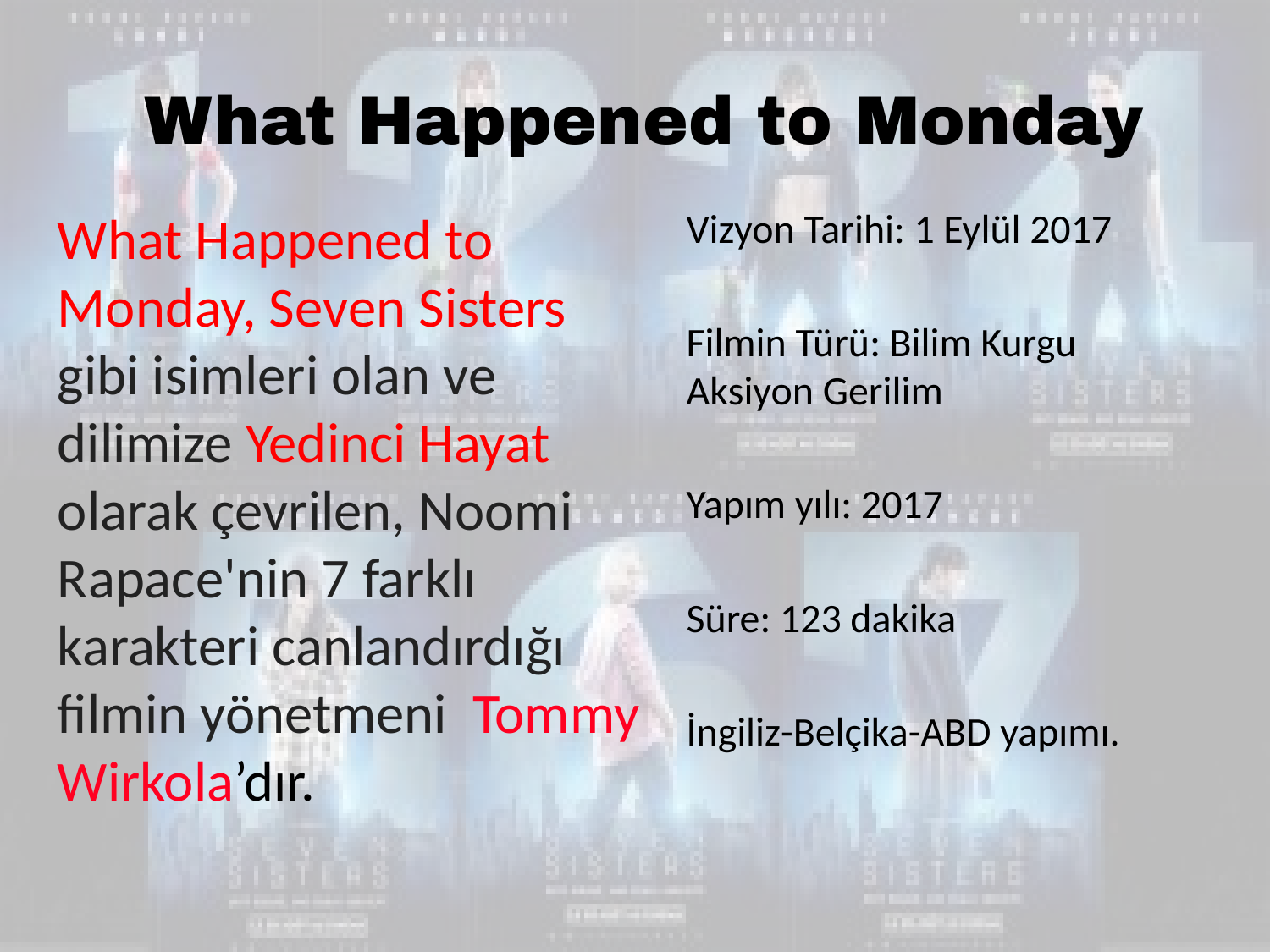

# What Happened to Monday
What Happened to Monday, Seven Sisters gibi isimleri olan ve dilimize Yedinci Hayat olarak çevrilen, Noomi Rapace'nin 7 farklı karakteri canlandırdığı filmin yönetmeni  Tommy Wirkola’dır.
Vizyon Tarihi: 1 Eylül 2017

Filmin Türü: Bilim Kurgu Aksiyon Gerilim

Yapım yılı: 2017

Süre: 123 dakika

İngiliz-Belçika-ABD yapımı.